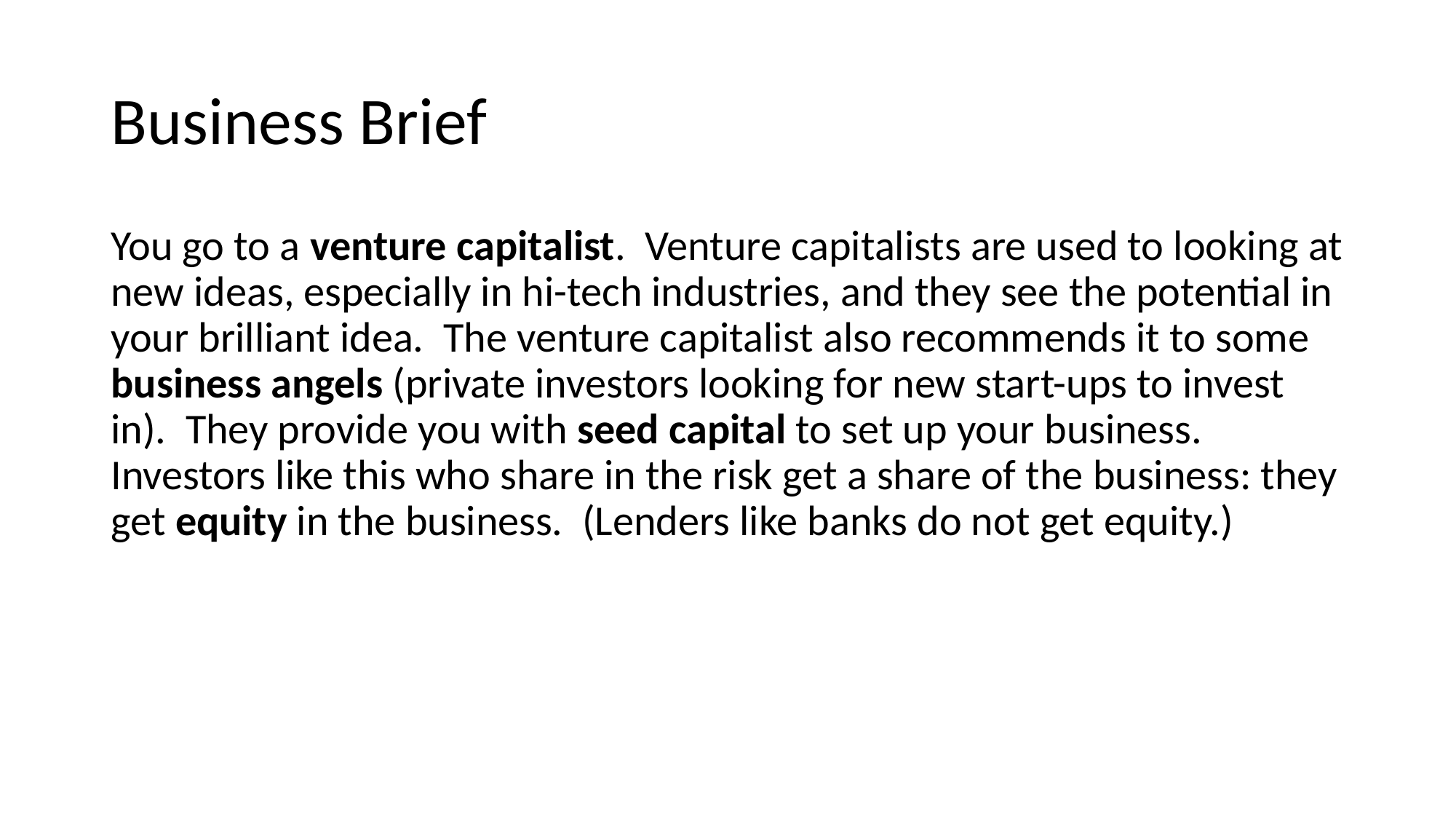

# Business Brief
You go to a venture capitalist.  Venture capitalists are used to looking at new ideas, especially in hi-tech industries, and they see the potential in your brilliant idea.  The venture capitalist also recommends it to some business angels (private investors looking for new start-ups to invest in).  They provide you with seed capital to set up your business.  Investors like this who share in the risk get a share of the business: they get equity in the business.  (Lenders like banks do not get equity.)